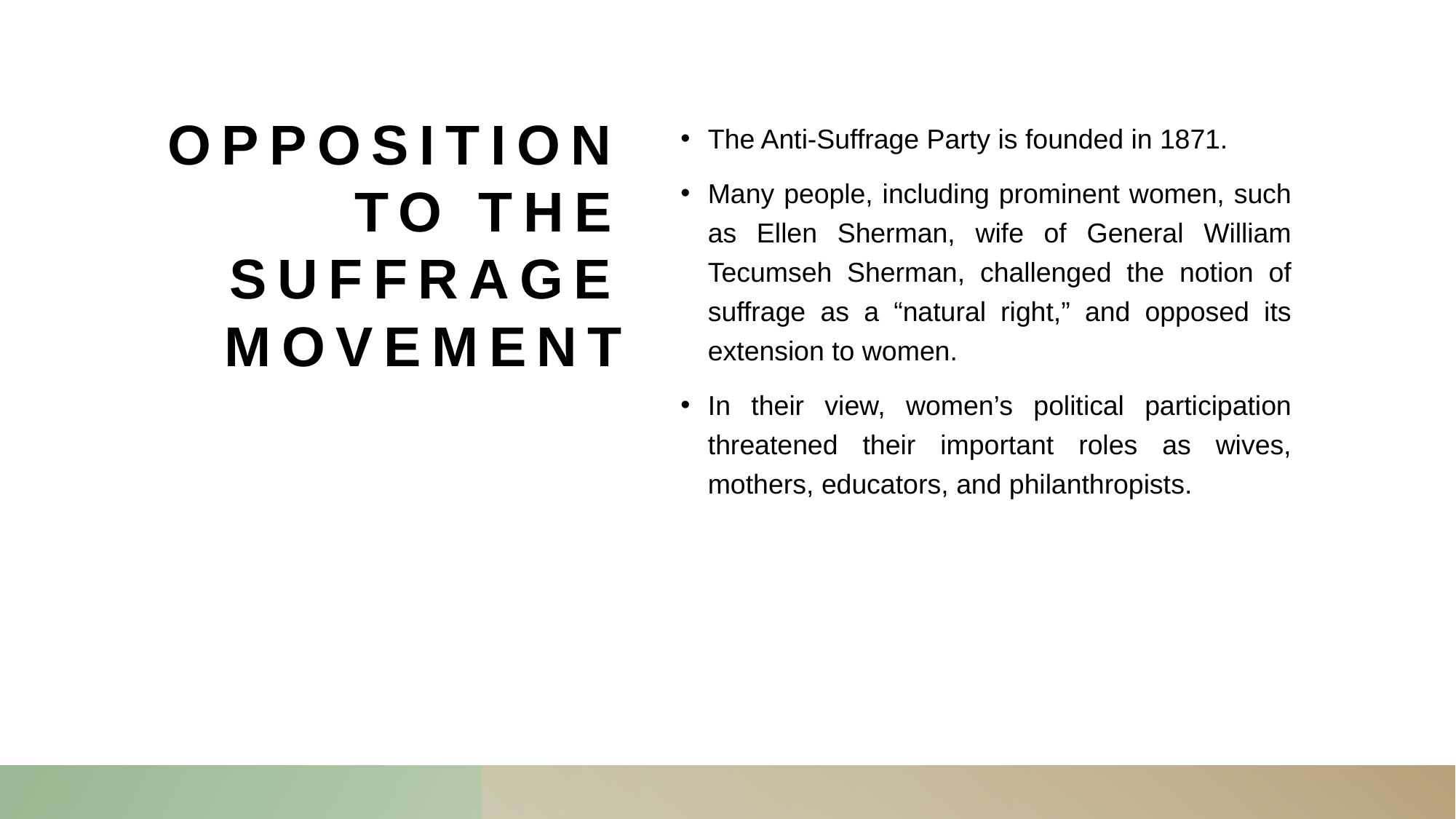

# Opposition to the suffrage movement
The Anti-Suffrage Party is founded in 1871.
Many people, including prominent women, such as Ellen Sherman, wife of General William Tecumseh Sherman, challenged the notion of suffrage as a “natural right,” and opposed its extension to women.
In their view, women’s political participation threatened their important roles as wives, mothers, educators, and philanthropists.